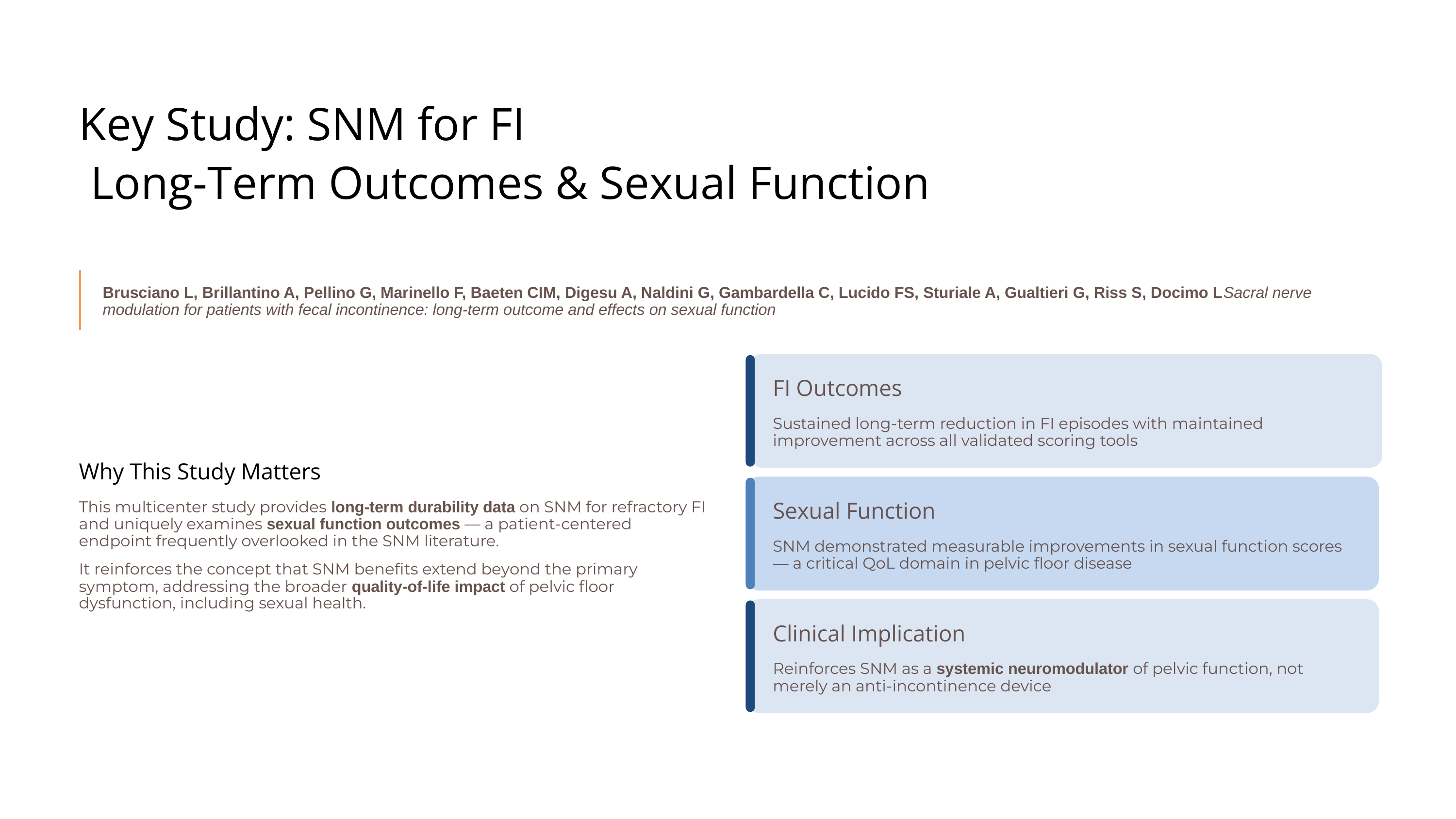

Key Study: SNM for FI
 Long-Term Outcomes & Sexual Function

Brusciano L, Brillantino A, Pellino G, Marinello F, Baeten CIM, Digesu A, Naldini G, Gambardella C, Lucido FS, Sturiale A, Gualtieri G, Riss S, Docimo LSacral nerve modulation for patients with fecal incontinence: long-term outcome and effects on sexual function

FI Outcomes
Sustained long-term reduction in FI episodes with maintained improvement across all validated scoring tools
Why This Study Matters

Sexual Function
This multicenter study provides long-term durability data on SNM for refractory FI and uniquely examines sexual function outcomes — a patient-centered endpoint frequently overlooked in the SNM literature.
SNM demonstrated measurable improvements in sexual function scores — a critical QoL domain in pelvic floor disease
It reinforces the concept that SNM benefits extend beyond the primary symptom, addressing the broader quality-of-life impact of pelvic floor dysfunction, including sexual health.

Clinical Implication
Reinforces SNM as a systemic neuromodulator of pelvic function, not merely an anti-incontinence device